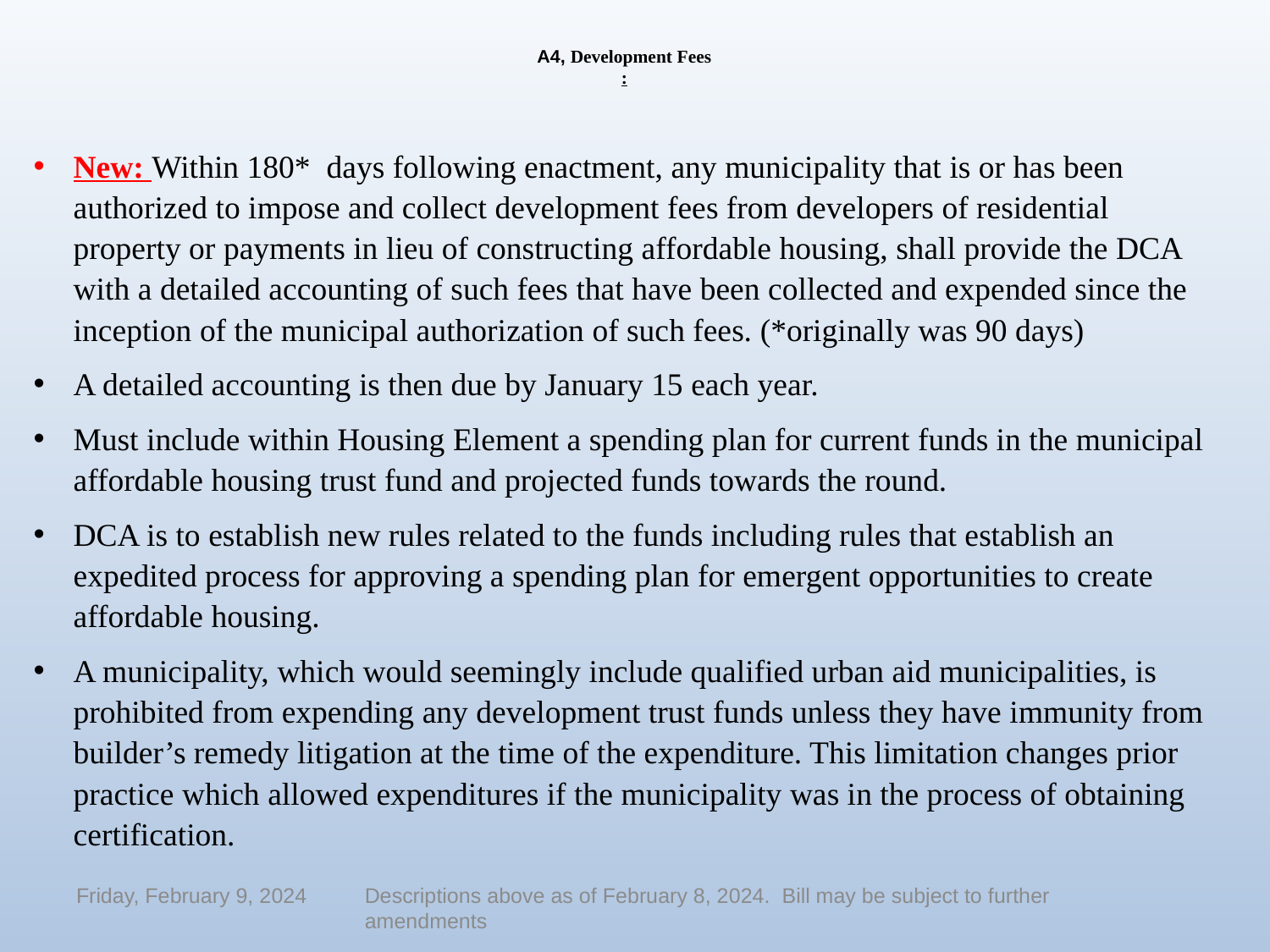

# A4, Development Fees :
New: Within 180*  days following enactment, any municipality that is or has been authorized to impose and collect development fees from developers of residential property or payments in lieu of constructing affordable housing, shall provide the DCA with a detailed accounting of such fees that have been collected and expended since the inception of the municipal authorization of such fees. (*originally was 90 days)
A detailed accounting is then due by January 15 each year.
Must include within Housing Element a spending plan for current funds in the municipal affordable housing trust fund and projected funds towards the round.
DCA is to establish new rules related to the funds including rules that establish an expedited process for approving a spending plan for emergent opportunities to create affordable housing.
A municipality, which would seemingly include qualified urban aid municipalities, is prohibited from expending any development trust funds unless they have immunity from builder’s remedy litigation at the time of the expenditure. This limitation changes prior practice which allowed expenditures if the municipality was in the process of obtaining certification.

Friday, February 9, 2024

Descriptions above as of February 8, 2024.  Bill may be subject to further amendments